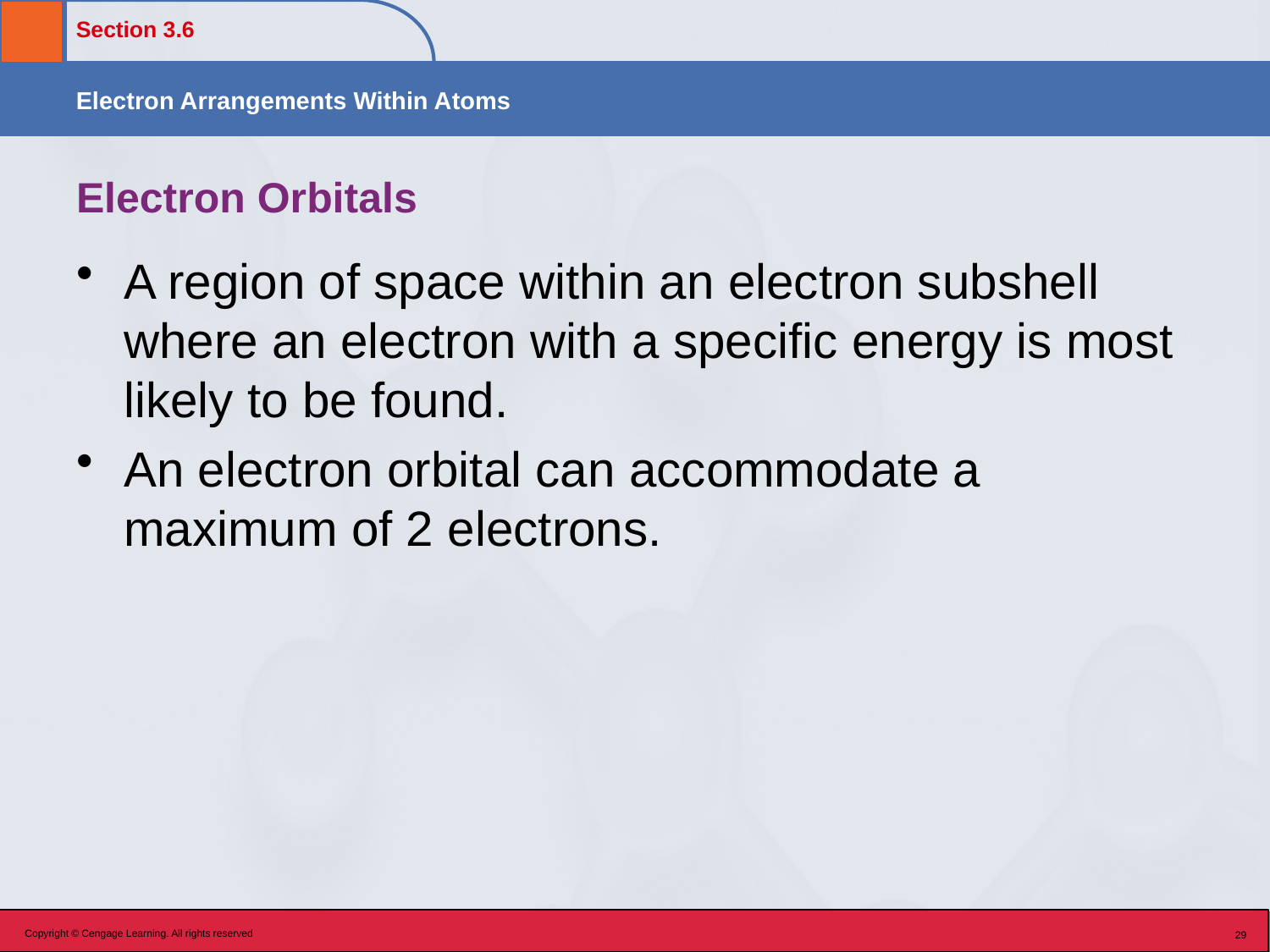

# Electron Orbitals
A region of space within an electron subshell where an electron with a specific energy is most likely to be found.
An electron orbital can accommodate a maximum of 2 electrons.

Copyright © Cengage Learning. All rights reserved
29